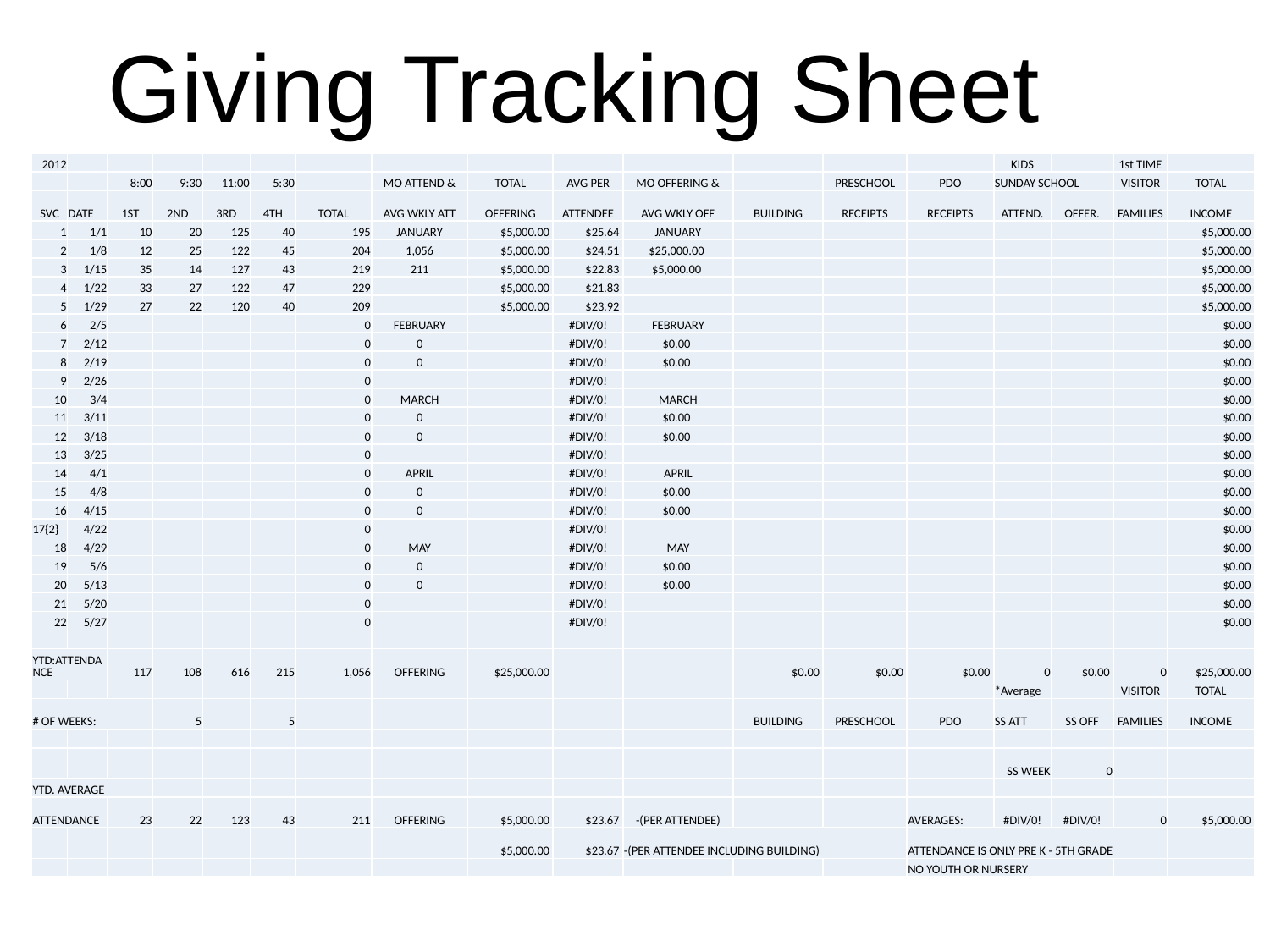

Giving Tracking Sheet
| 2012 |  |  |  |  |  |  |  |  |  |  |  |  |  | KIDS |  | 1st TIME |  |
| --- | --- | --- | --- | --- | --- | --- | --- | --- | --- | --- | --- | --- | --- | --- | --- | --- | --- |
|  |  | 8:00 | 9:30 | 11:00 | 5:30 |  | MO ATTEND & | TOTAL | AVG PER | MO OFFERING & |  | PRESCHOOL | PDO | SUNDAY SCHOOL |  | VISITOR | TOTAL |
| SVC | DATE | 1ST | 2ND | 3RD | 4TH | TOTAL | AVG WKLY ATT | OFFERING | ATTENDEE | AVG WKLY OFF | BUILDING | RECEIPTS | RECEIPTS | ATTEND. | OFFER. | FAMILIES | INCOME |
| 1 | 1/1 | 10 | 20 | 125 | 40 | 195 | JANUARY | $5,000.00 | $25.64 | JANUARY |  |  |  |  |  |  | $5,000.00 |
| 2 | 1/8 | 12 | 25 | 122 | 45 | 204 | 1,056 | $5,000.00 | $24.51 | $25,000.00 |  |  |  |  |  |  | $5,000.00 |
| 3 | 1/15 | 35 | 14 | 127 | 43 | 219 | 211 | $5,000.00 | $22.83 | $5,000.00 |  |  |  |  |  |  | $5,000.00 |
| 4 | 1/22 | 33 | 27 | 122 | 47 | 229 |  | $5,000.00 | $21.83 |  |  |  |  |  |  |  | $5,000.00 |
| 5 | 1/29 | 27 | 22 | 120 | 40 | 209 |  | $5,000.00 | $23.92 |  |  |  |  |  |  |  | $5,000.00 |
| 6 | 2/5 |  |  |  |  | 0 | FEBRUARY |  | #DIV/0! | FEBRUARY |  |  |  |  |  |  | $0.00 |
| 7 | 2/12 |  |  |  |  | 0 | 0 |  | #DIV/0! | $0.00 |  |  |  |  |  |  | $0.00 |
| 8 | 2/19 |  |  |  |  | 0 | 0 |  | #DIV/0! | $0.00 |  |  |  |  |  |  | $0.00 |
| 9 | 2/26 |  |  |  |  | 0 |  |  | #DIV/0! |  |  |  |  |  |  |  | $0.00 |
| 10 | 3/4 |  |  |  |  | 0 | MARCH |  | #DIV/0! | MARCH |  |  |  |  |  |  | $0.00 |
| 11 | 3/11 |  |  |  |  | 0 | 0 |  | #DIV/0! | $0.00 |  |  |  |  |  |  | $0.00 |
| 12 | 3/18 |  |  |  |  | 0 | 0 |  | #DIV/0! | $0.00 |  |  |  |  |  |  | $0.00 |
| 13 | 3/25 |  |  |  |  | 0 |  |  | #DIV/0! |  |  |  |  |  |  |  | $0.00 |
| 14 | 4/1 |  |  |  |  | 0 | APRIL |  | #DIV/0! | APRIL |  |  |  |  |  |  | $0.00 |
| 15 | 4/8 |  |  |  |  | 0 | 0 |  | #DIV/0! | $0.00 |  |  |  |  |  |  | $0.00 |
| 16 | 4/15 |  |  |  |  | 0 | 0 |  | #DIV/0! | $0.00 |  |  |  |  |  |  | $0.00 |
| 17{2} | 4/22 |  |  |  |  | 0 |  |  | #DIV/0! |  |  |  |  |  |  |  | $0.00 |
| 18 | 4/29 |  |  |  |  | 0 | MAY |  | #DIV/0! | MAY |  |  |  |  |  |  | $0.00 |
| 19 | 5/6 |  |  |  |  | 0 | 0 |  | #DIV/0! | $0.00 |  |  |  |  |  |  | $0.00 |
| 20 | 5/13 |  |  |  |  | 0 | 0 |  | #DIV/0! | $0.00 |  |  |  |  |  |  | $0.00 |
| 21 | 5/20 |  |  |  |  | 0 |  |  | #DIV/0! |  |  |  |  |  |  |  | $0.00 |
| 22 | 5/27 |  |  |  |  | 0 |  |  | #DIV/0! |  |  |  |  |  |  |  | $0.00 |
|  |  |  |  |  |  |  |  |  |  |  |  |  |  |  |  |  |  |
| YTD:ATTENDANCE |  | 117 | 108 | 616 | 215 | 1,056 | OFFERING | $25,000.00 |  |  | $0.00 | $0.00 | $0.00 | 0 | $0.00 | 0 | $25,000.00 |
|  |  |  |  |  |  |  |  |  |  |  |  |  |  | \*Average |  | VISITOR | TOTAL |
| # OF WEEKS: |  |  | 5 |  | 5 |  |  |  |  |  | BUILDING | PRESCHOOL | PDO | SS ATT | SS OFF | FAMILIES | INCOME |
|  |  |  |  |  |  |  |  |  |  |  |  |  |  |  |  |  |  |
|  |  |  |  |  |  |  |  |  |  |  |  |  |  | SS WEEK | 0 |  |  |
| YTD. AVERAGE |  |  |  |  |  |  |  |  |  |  |  |  |  |  |  |  |  |
| ATTENDANCE |  | 23 | 22 | 123 | 43 | 211 | OFFERING | $5,000.00 | $23.67 | -(PER ATTENDEE) |  |  | AVERAGES: | #DIV/0! | #DIV/0! | 0 | $5,000.00 |
|  |  |  |  |  |  |  |  | $5,000.00 | $23.67 | -(PER ATTENDEE INCLUDING BUILDING) |  |  | ATTENDANCE IS ONLY PRE K - 5TH GRADE |  |  |  |  |
|  |  |  |  |  |  |  |  |  |  |  |  |  | NO YOUTH OR NURSERY |  |  |  |  |